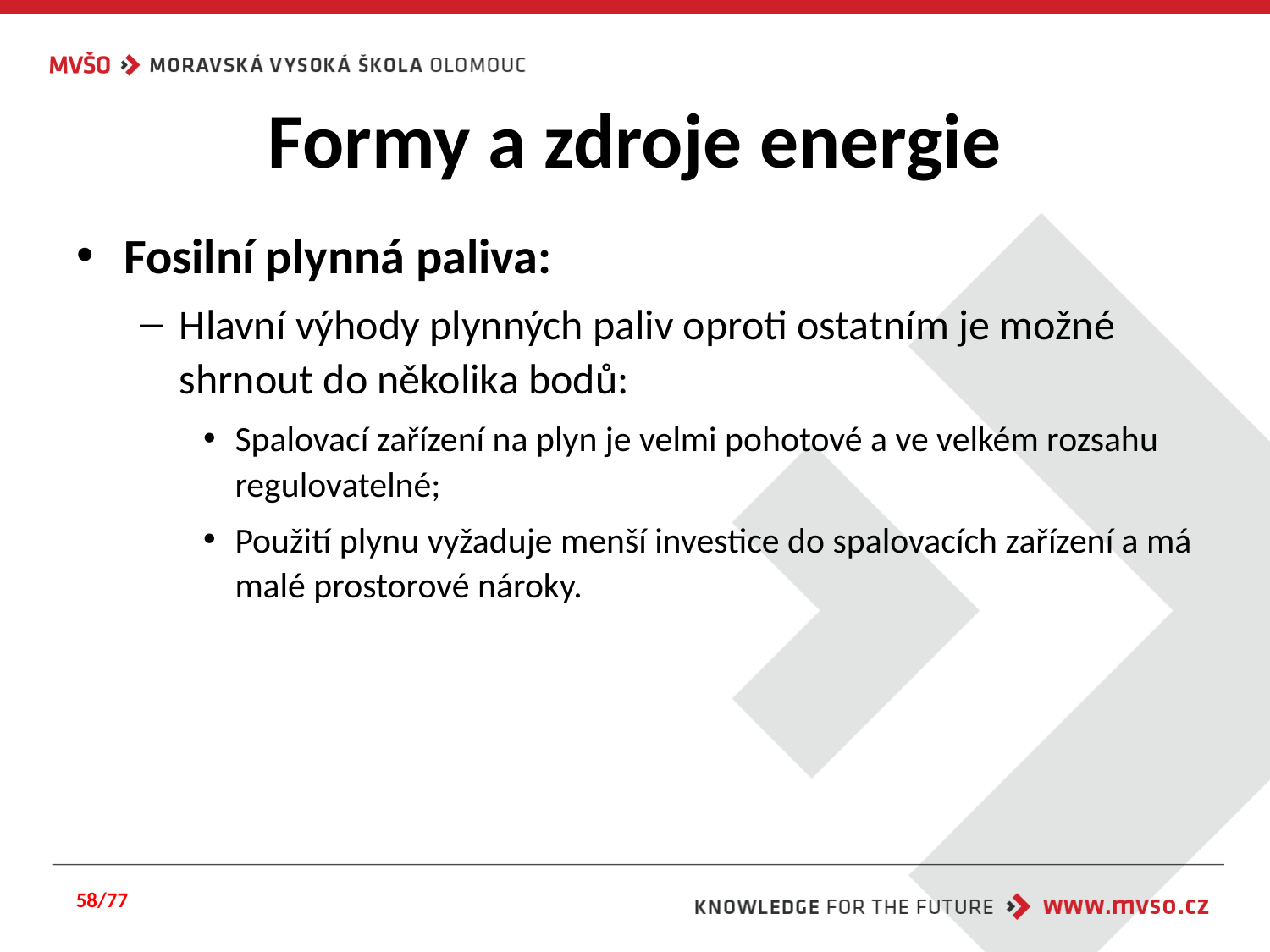

# Formy a zdroje energie
Fosilní plynná paliva:
Hlavní výhody plynných paliv oproti ostatním je možné shrnout do několika bodů:
Spalovací zařízení na plyn je velmi pohotové a ve velkém rozsahu regulovatelné;
Použití plynu vyžaduje menší investice do spalovacích zařízení a má malé prostorové nároky.

58/77